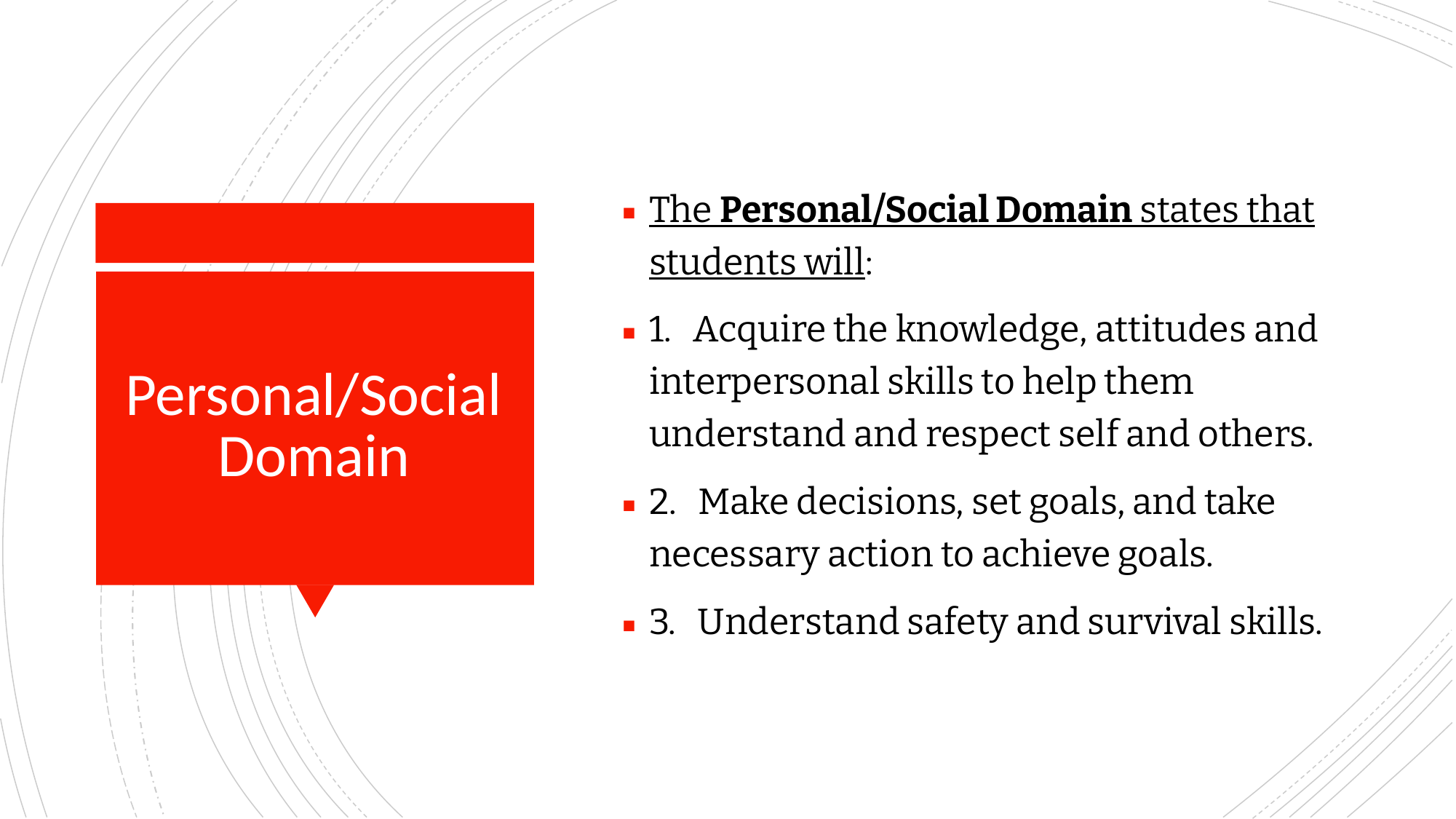

The Personal/Social Domain states that students will:
1.   Acquire the knowledge, attitudes and interpersonal skills to help them understand and respect self and others.
2.   Make decisions, set goals, and take necessary action to achieve goals.
3.   Understand safety and survival skills.
# Personal/Social Domain